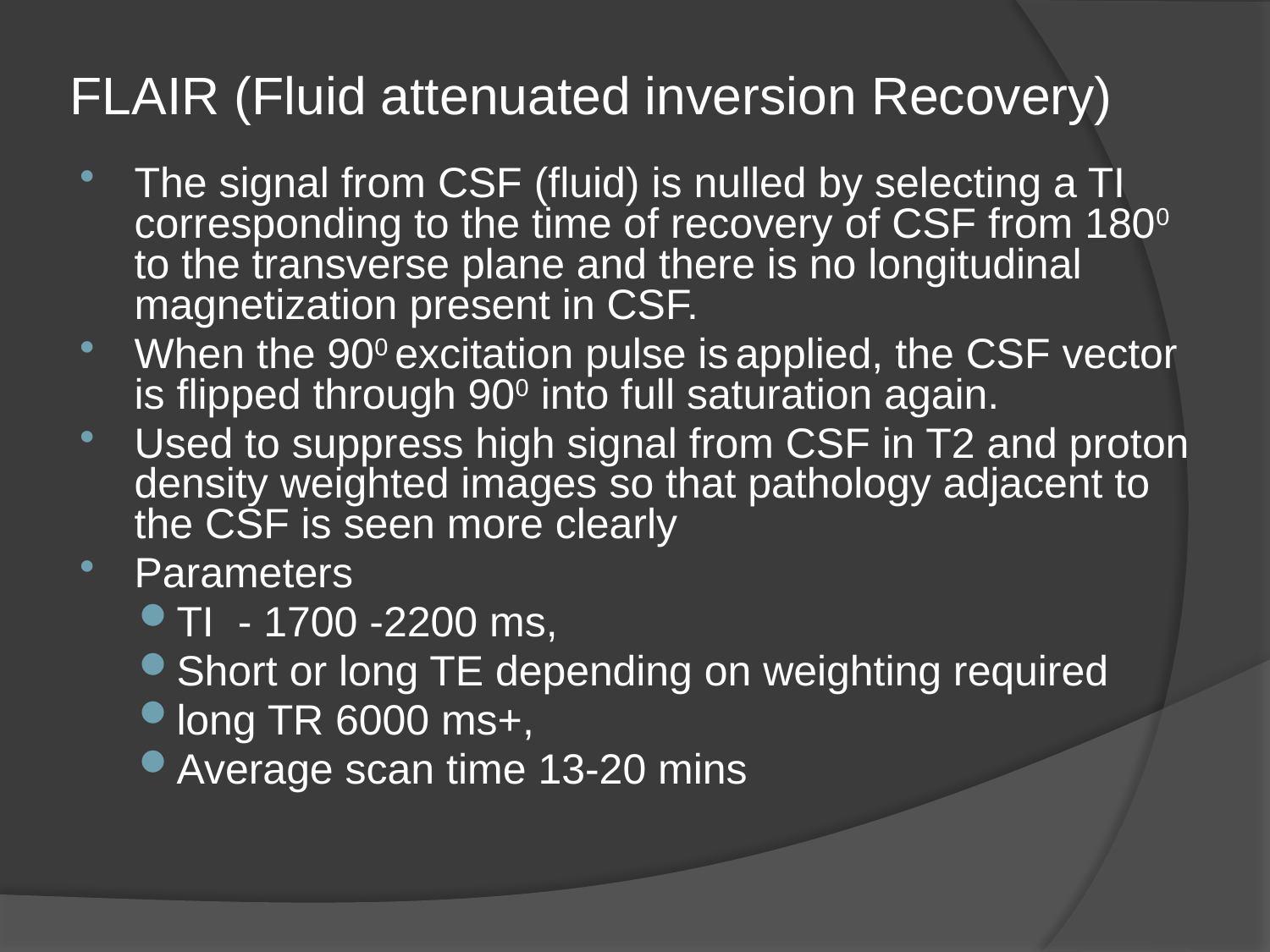

# FLAIR (Fluid attenuated inversion Recovery)
The signal from CSF (fluid) is nulled by selecting a TI corresponding to the time of recovery of CSF from 1800 to the transverse plane and there is no longitudinal magnetization present in CSF.
When the 900 excitation pulse is applied, the CSF vector is flipped through 900 into full saturation again.
Used to suppress high signal from CSF in T2 and proton density weighted images so that pathology adjacent to the CSF is seen more clearly
Parameters
TI  - 1700 -2200 ms,
Short or long TE depending on weighting required
long TR 6000 ms+,
Average scan time 13-20 mins